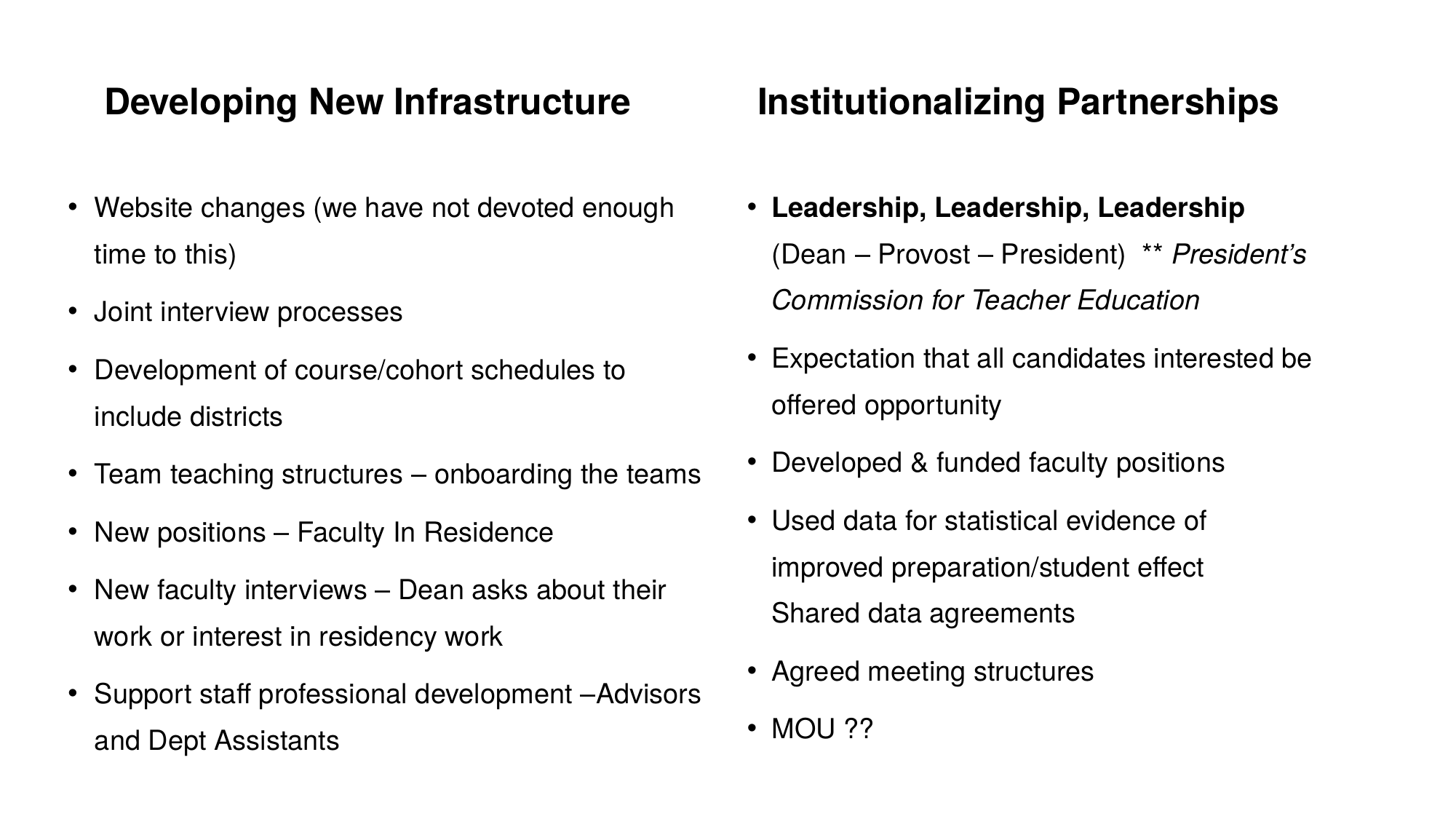

Scaling
 Developing New Infrastructure
 Institutionalizing Partnerships
Website changes (we have not devoted enough time to this)
Joint interview processes
Development of course/cohort schedules to include districts
Team teaching structures – onboarding the teams
New positions – Faculty In Residence
New faculty interviews – Dean asks about their work or interest in residency work
Support staff professional development –Advisors and Dept Assistants
Leadership, Leadership, Leadership (Dean – Provost – President)  ** President’s Commission for Teacher Education
Expectation that all candidates interested be offered opportunity
Developed & funded faculty positions
Used data for statistical evidence of improved preparation/student effect   Shared data agreements
Agreed meeting structures
MOU ??